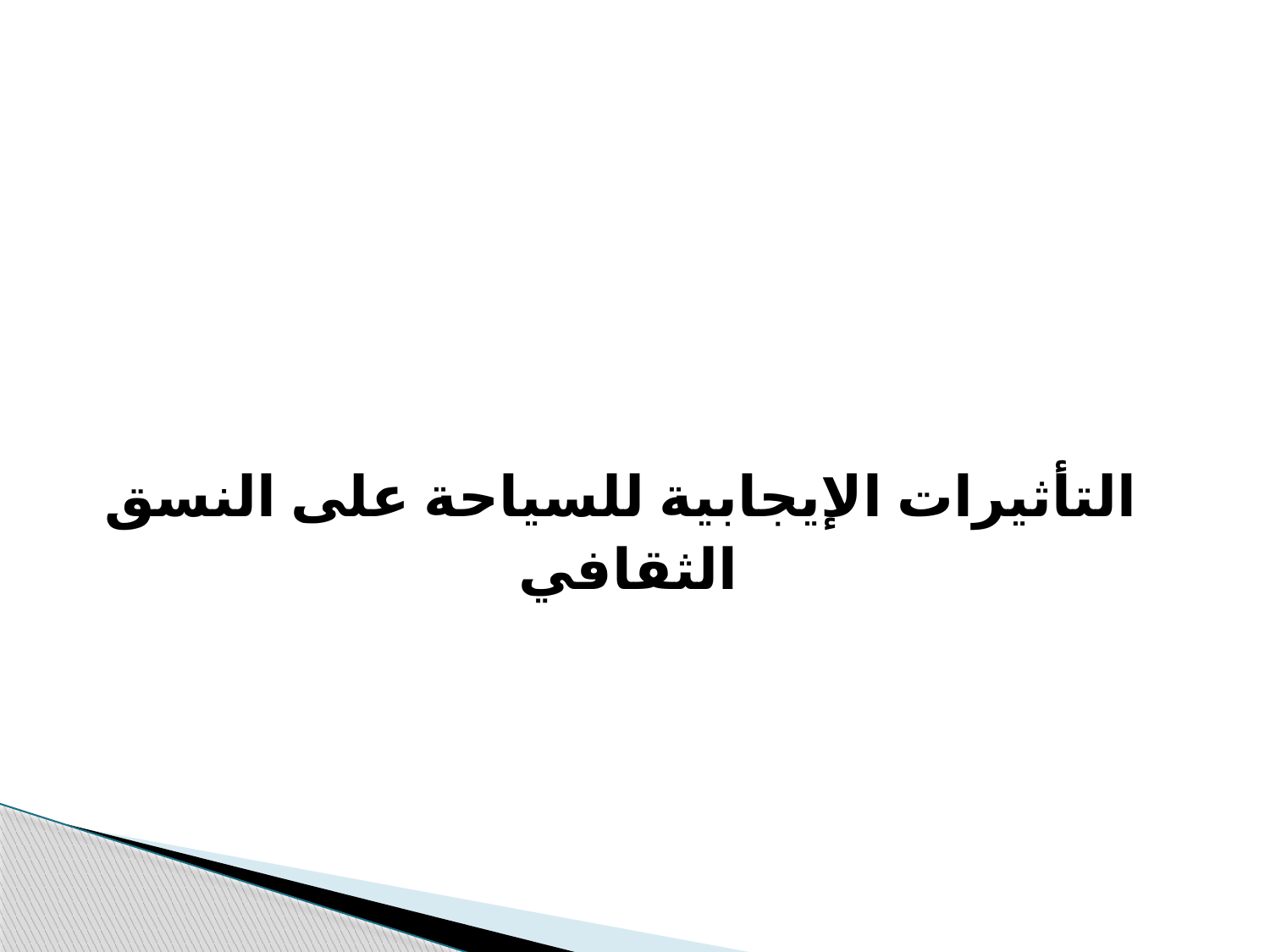

# التأثیرات الإیجابیة للسیاحة على النسق الثقافي